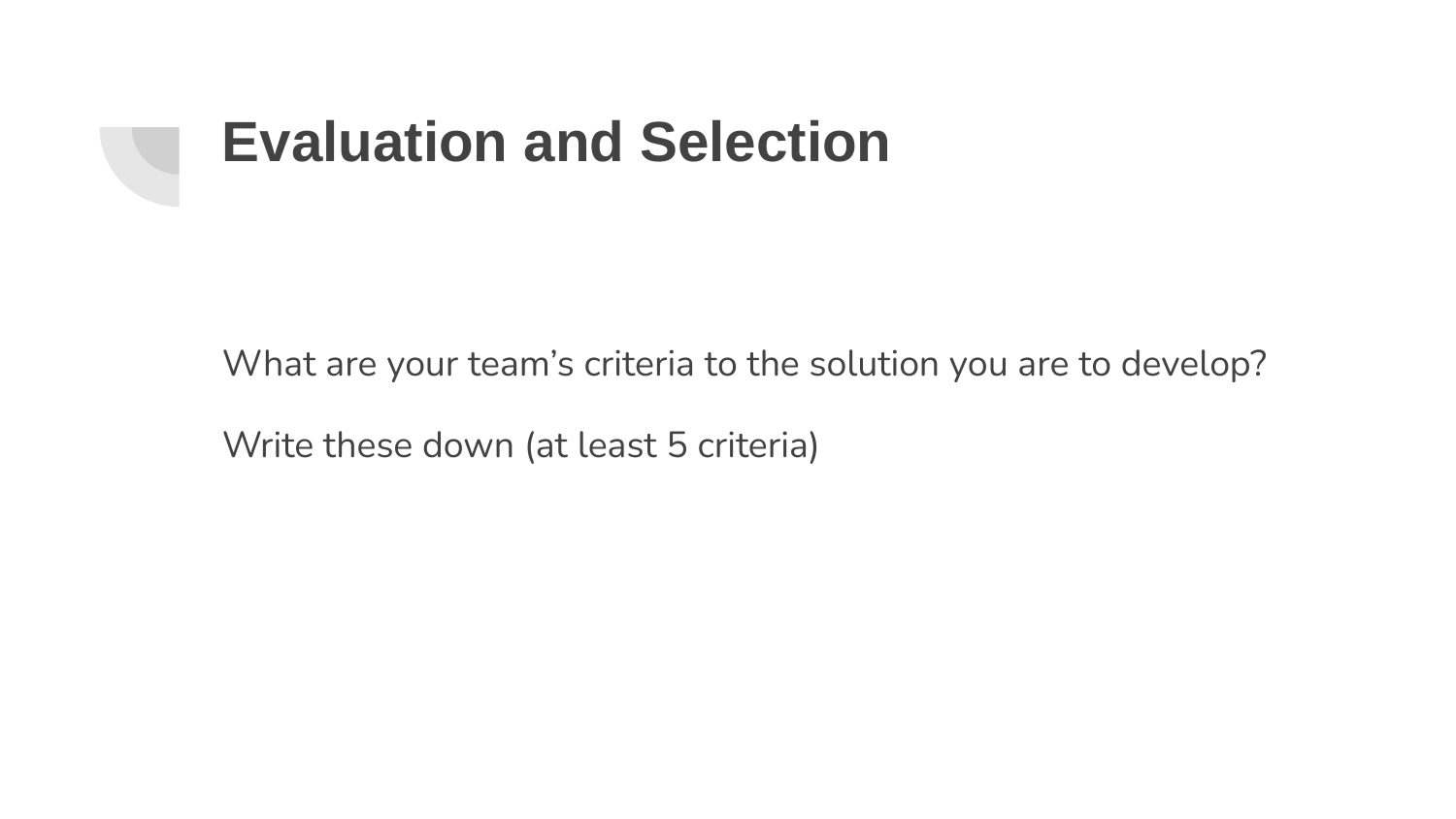

# Evaluation and Selection
What are your team’s criteria to the solution you are to develop?
Write these down (at least 5 criteria)